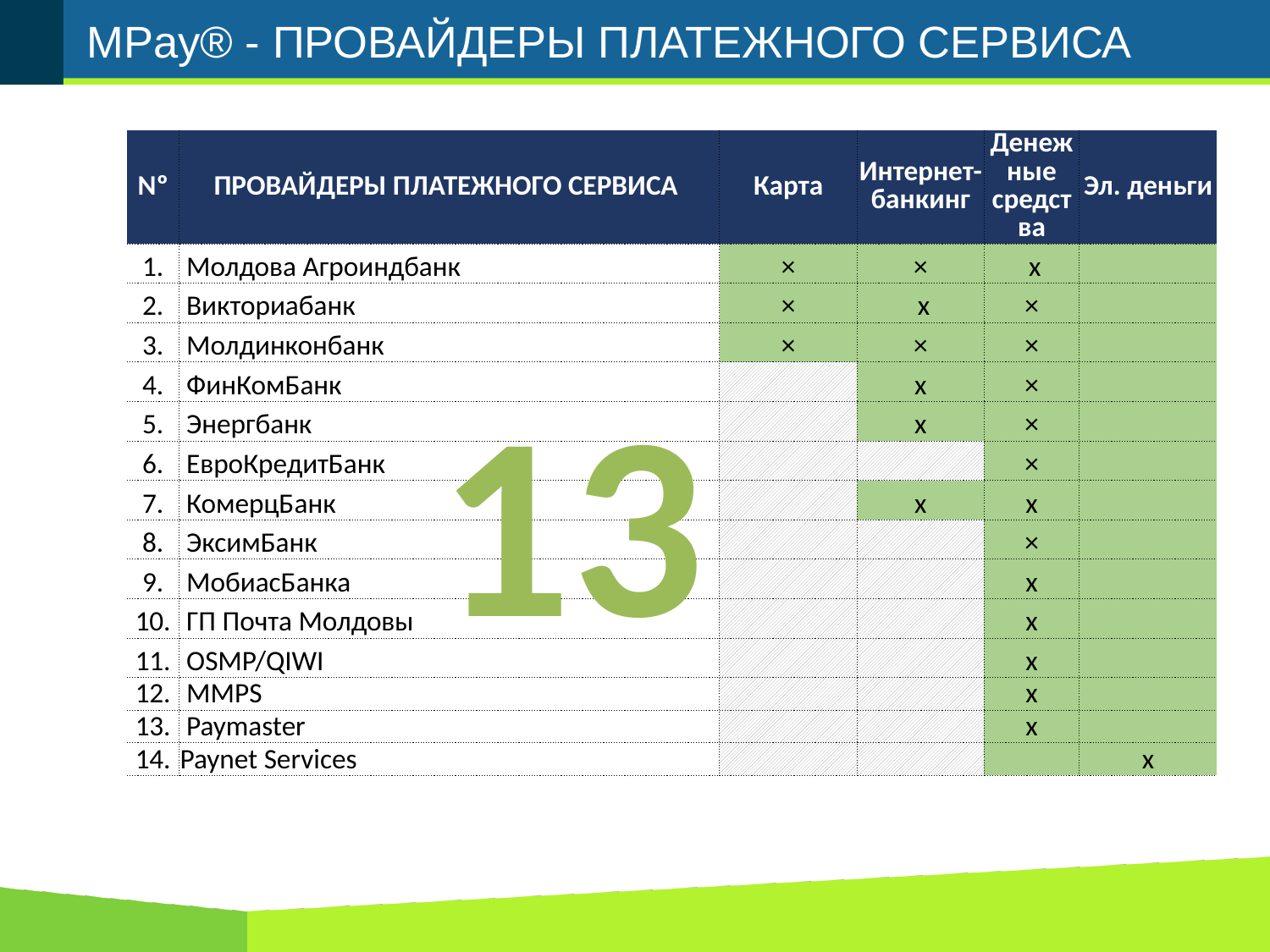

# MPay® - ПРОВАЙДЕРЫ ПЛАТЕЖНОГО СЕРВИСА
| Nº | ПРОВАЙДЕРЫ ПЛАТЕЖНОГО СЕРВИСА | Карта | Интернет-банкинг | Денежные средства | Эл. деньги |
| --- | --- | --- | --- | --- | --- |
| 1. | Молдова Агроиндбанк | × | × | x |  |
| 2. | Викториабанк | × | x | × |  |
| 3. | Молдинконбанк | × | × | × |  |
| 4. | ФинКомБанк |  | x | × |  |
| 5. | Энергбанк |  | x | × |  |
| 6. | ЕвроКредитБанк |  |  | × |  |
| 7. | КомерцБанк |  | x | x |  |
| 8. | ЭксимБанк |  |  | × |  |
| 9. | МобиасБанка |  |  | x |  |
| 10. | ГП Почта Молдовы |  |  | x |  |
| 11. | OSMP/QIWI |  |  | x |  |
| 12. | MMPS |  |  | x |  |
| 13. | Paymaster |  |  | x |  |
| 14. | Paynet Services |  |  |  | x |
13